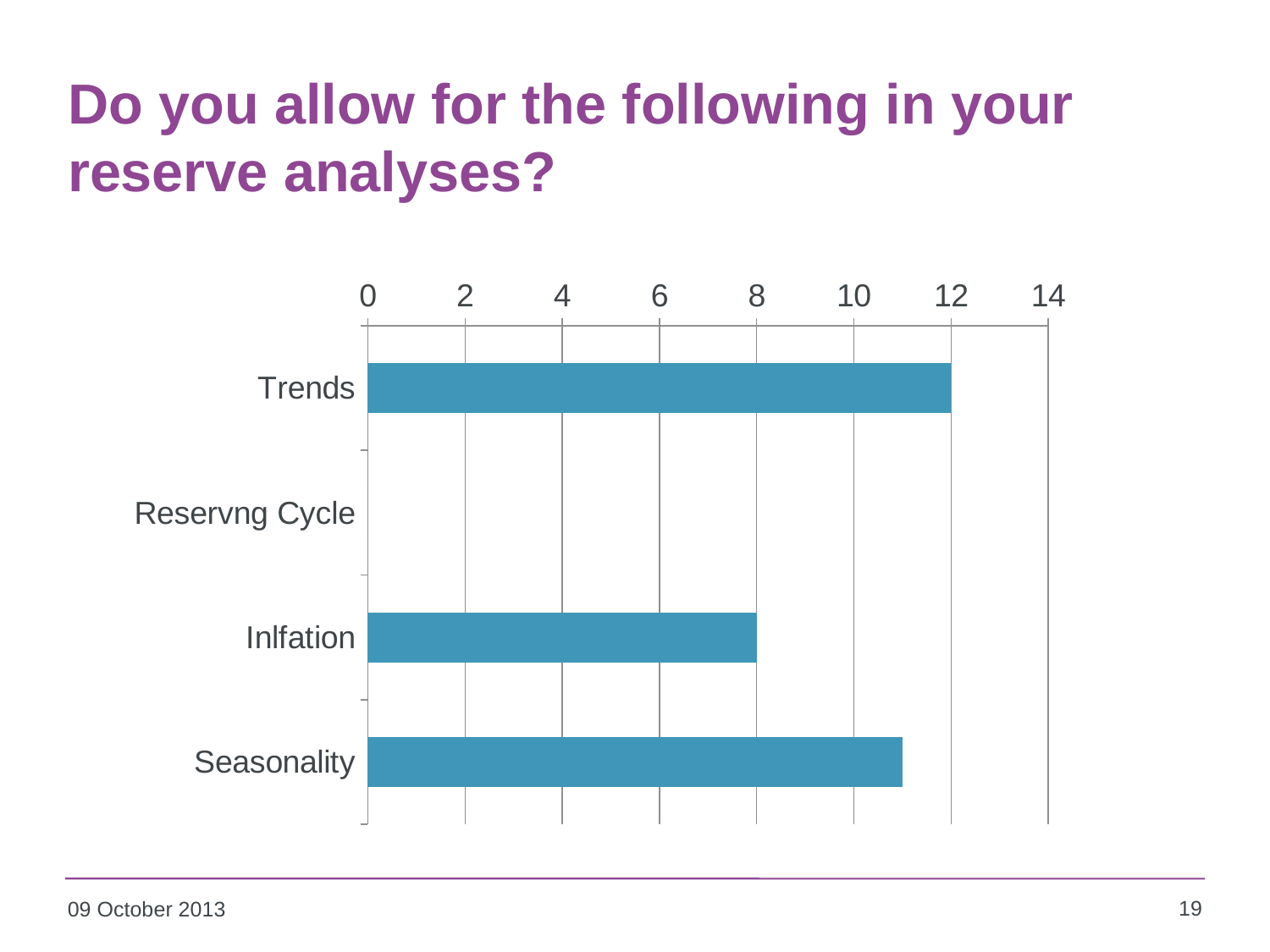

# Do you allow for the following in your reserve analyses?

### Chart

| Category | Yes |
|---|---|
| Trends | 12.0 |
| Reservng Cycle | 0.0 |
| Inlfation | 8.0 |
| Seasonality | 11.0 |

### Chart

| Category |
|---|
19
09 October 2013